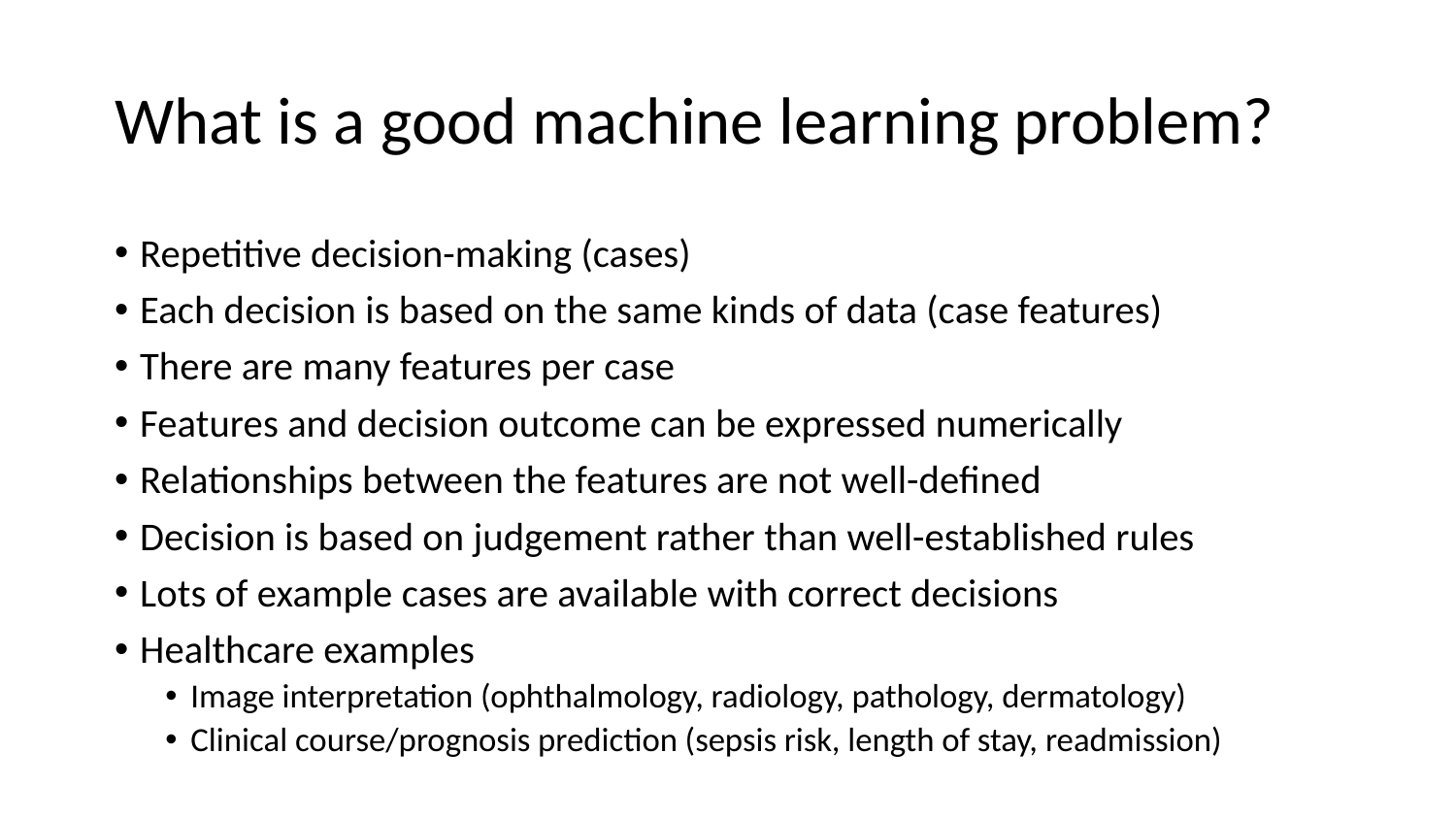

# What is a good machine learning problem?
Repetitive decision-making (cases)
Each decision is based on the same kinds of data (case features)
There are many features per case
Features and decision outcome can be expressed numerically
Relationships between the features are not well-defined
Decision is based on judgement rather than well-established rules
Lots of example cases are available with correct decisions
Healthcare examples
Image interpretation (ophthalmology, radiology, pathology, dermatology)
Clinical course/prognosis prediction (sepsis risk, length of stay, readmission)